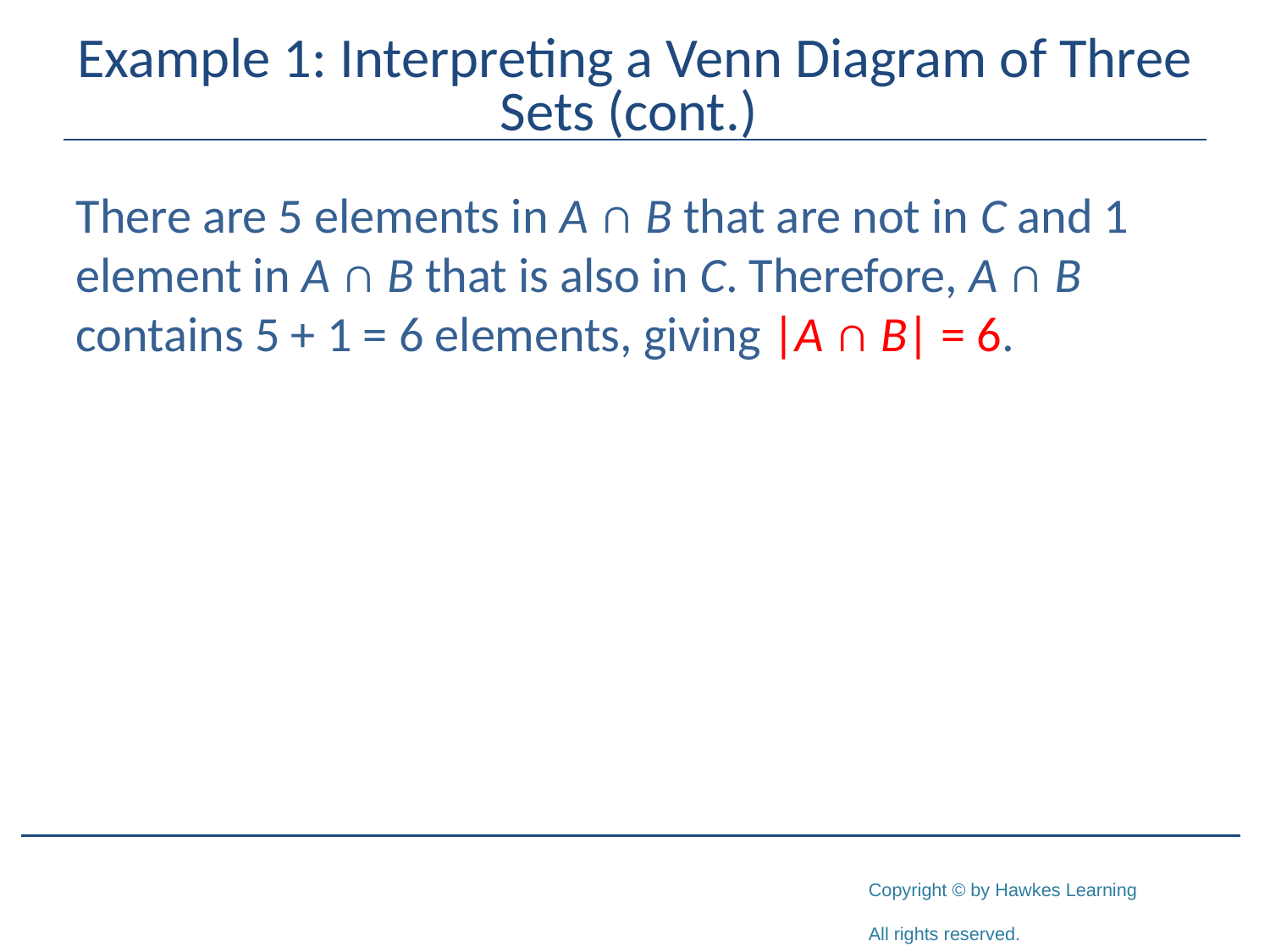

# Example 1: Interpreting a Venn Diagram of Three Sets (cont.)
There are 5 elements in A ∩ B that are not in C and 1 element in A ∩ B that is also in C. Therefore, A ∩ B contains 5 + 1 = 6 elements, giving |A ∩ B| = 6.